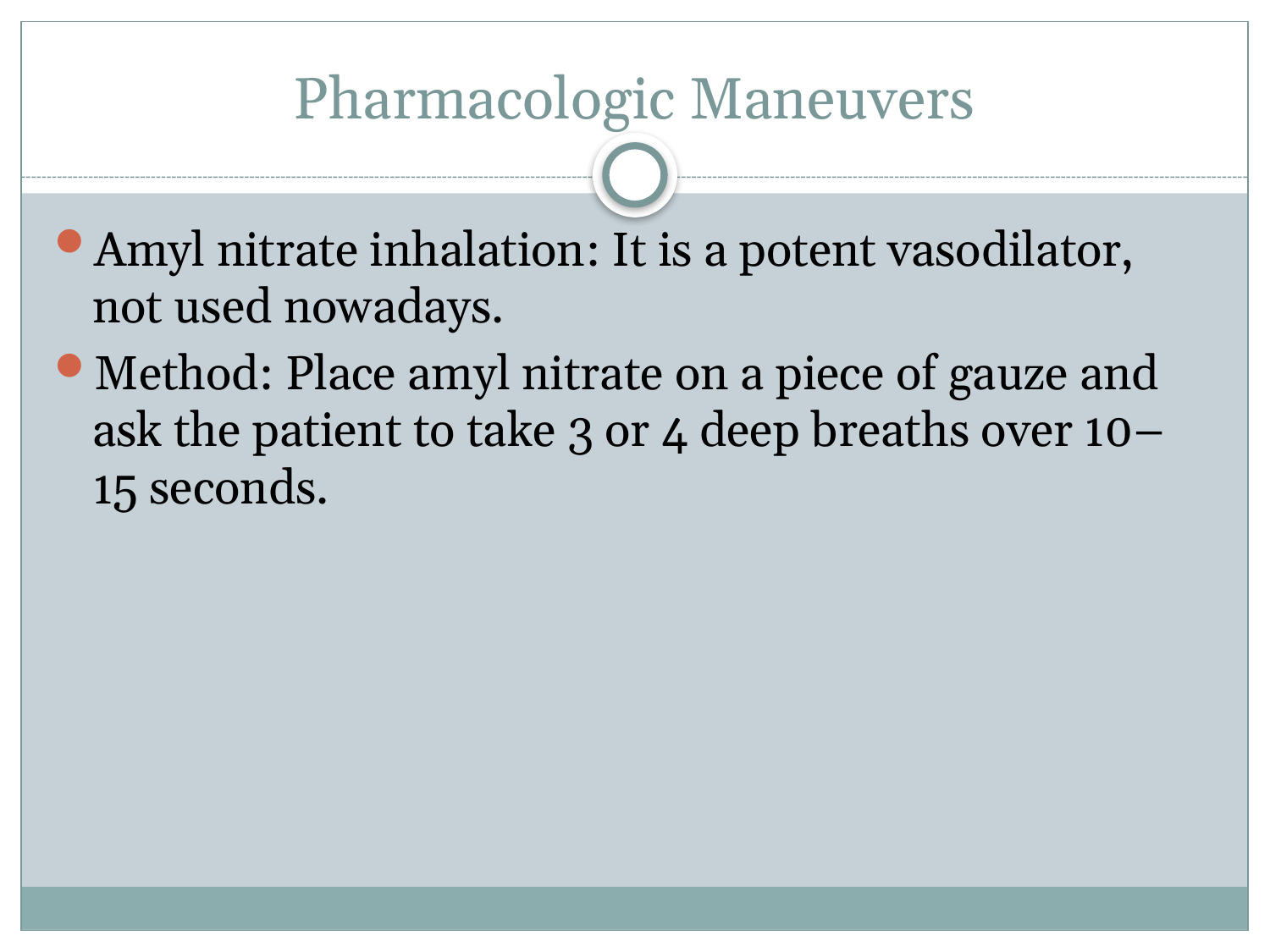

# Pharmacologic Maneuvers
Amyl nitrate inhalation: It is a potent vasodilator, not used nowadays.
Method: Place amyl nitrate on a piece of gauze and ask the patient to take 3 or 4 deep breaths over 10–15 seconds.